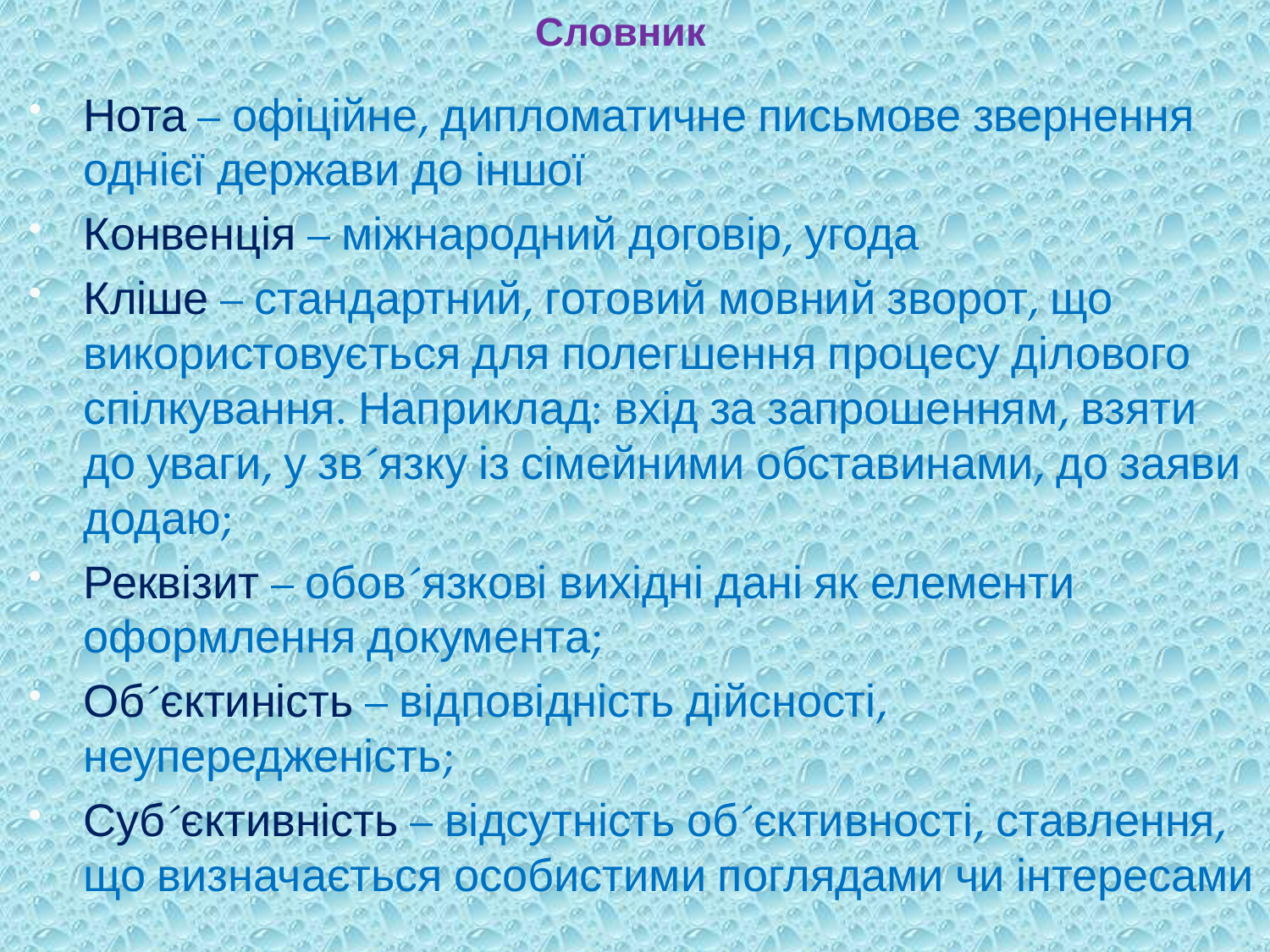

# Словник
Нота – офіційне, дипломатичне письмове звернення однієї держави до іншої
Конвенція – міжнародний договір, угода
Кліше – стандартний, готовий мовний зворот, що використовується для полегшення процесу ділового спілкування. Наприклад: вхід за запрошенням, взяти до уваги, у зв´язку із сімейними обставинами, до заяви додаю;
Реквізит – обов´язкові вихідні дані як елементи оформлення документа;
Об´єктиність – відповідність дійсності, неупередженість;
Суб´єктивність – відсутність об´єктивності, ставлення, що визначається особистими поглядами чи інтересами